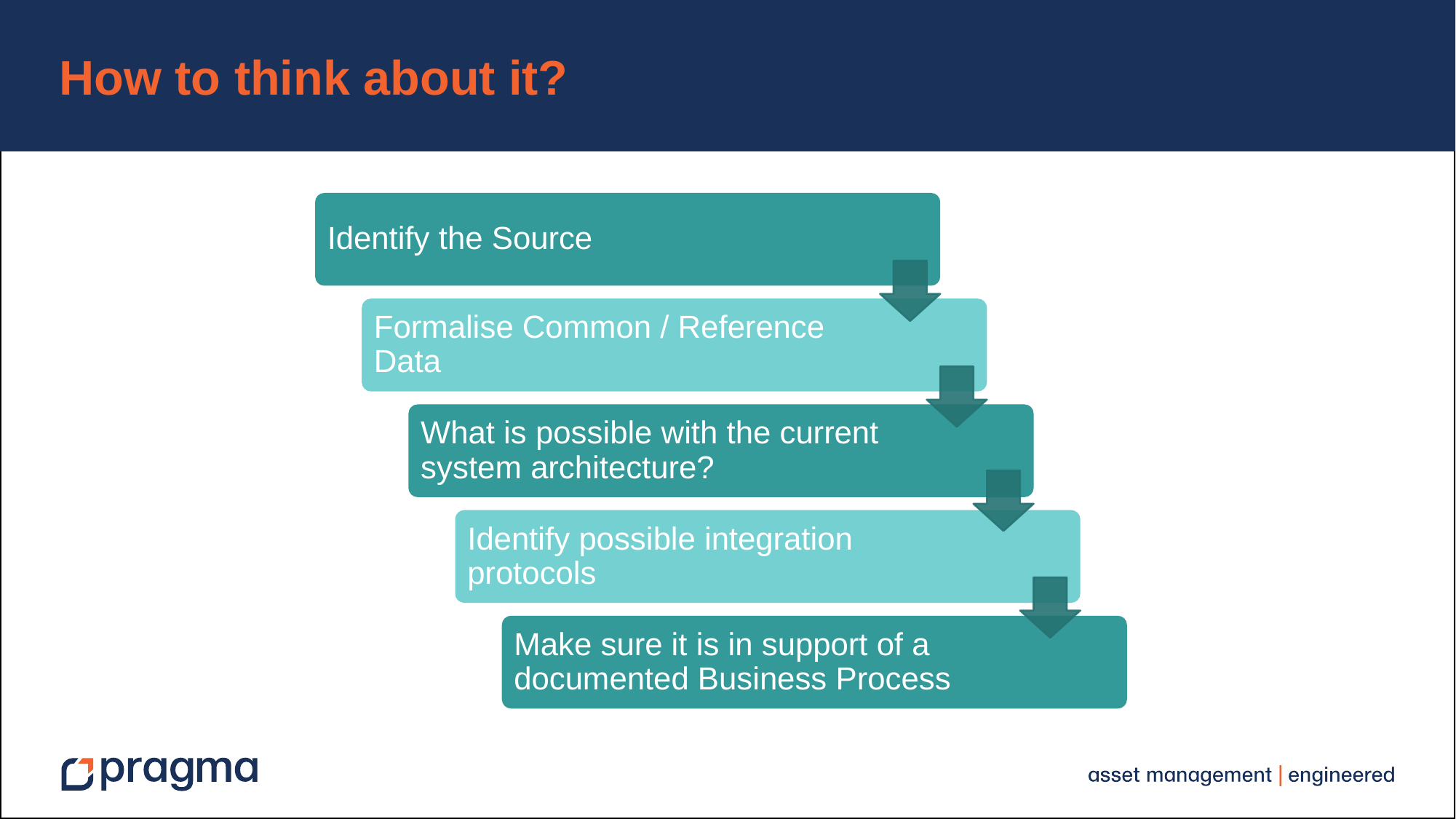

How to think about it?
Identify the Source

Formalise Common / Reference Data

What is possible with the current system architecture?

Identify possible integration protocols

Make sure it is in support of a documented Business Process